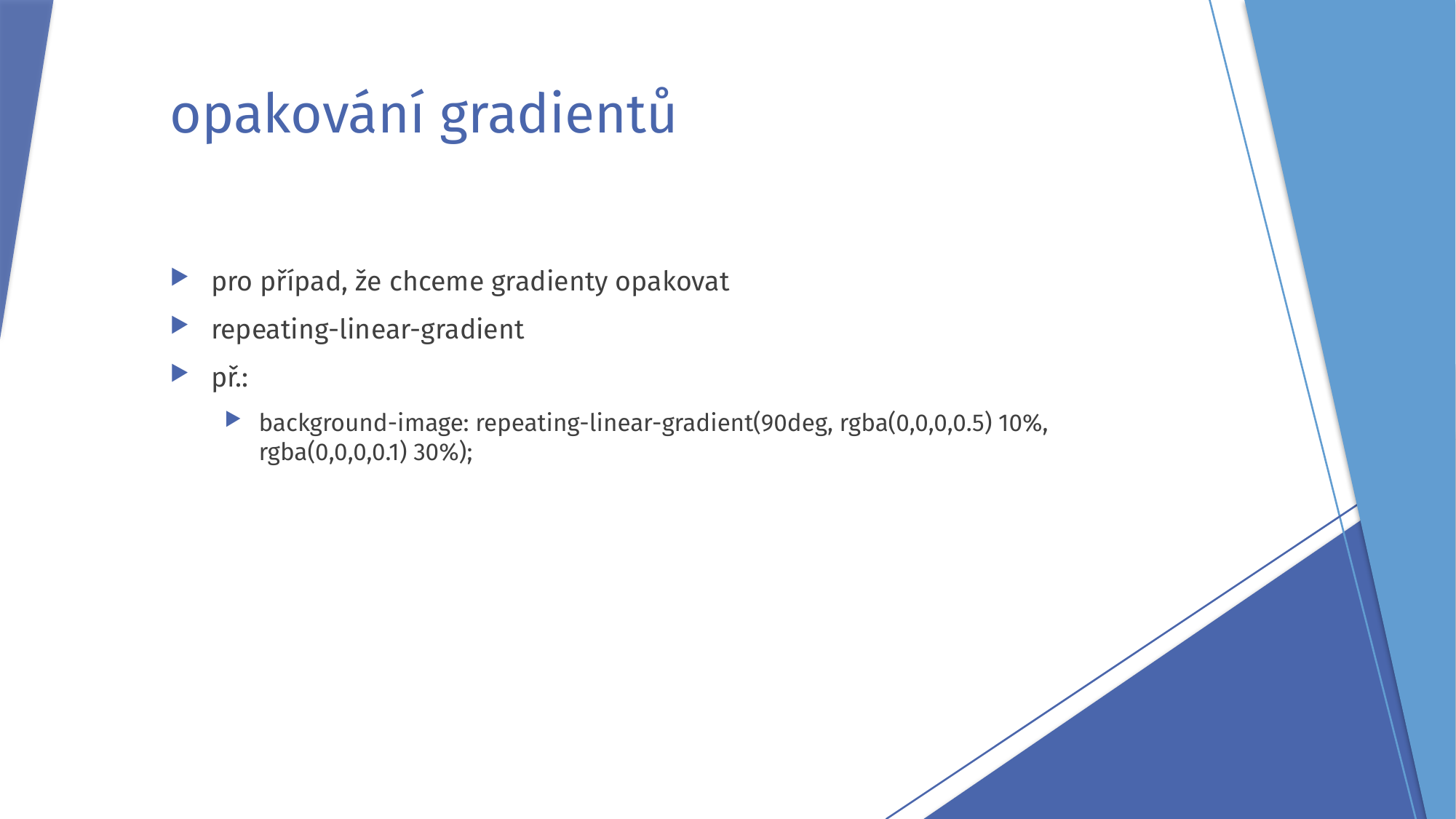

# opakování gradientů
pro případ, že chceme gradienty opakovat
repeating-linear-gradient
př.:
background-image: repeating-linear-gradient(90deg, rgba(0,0,0,0.5) 10%, rgba(0,0,0,0.1) 30%);